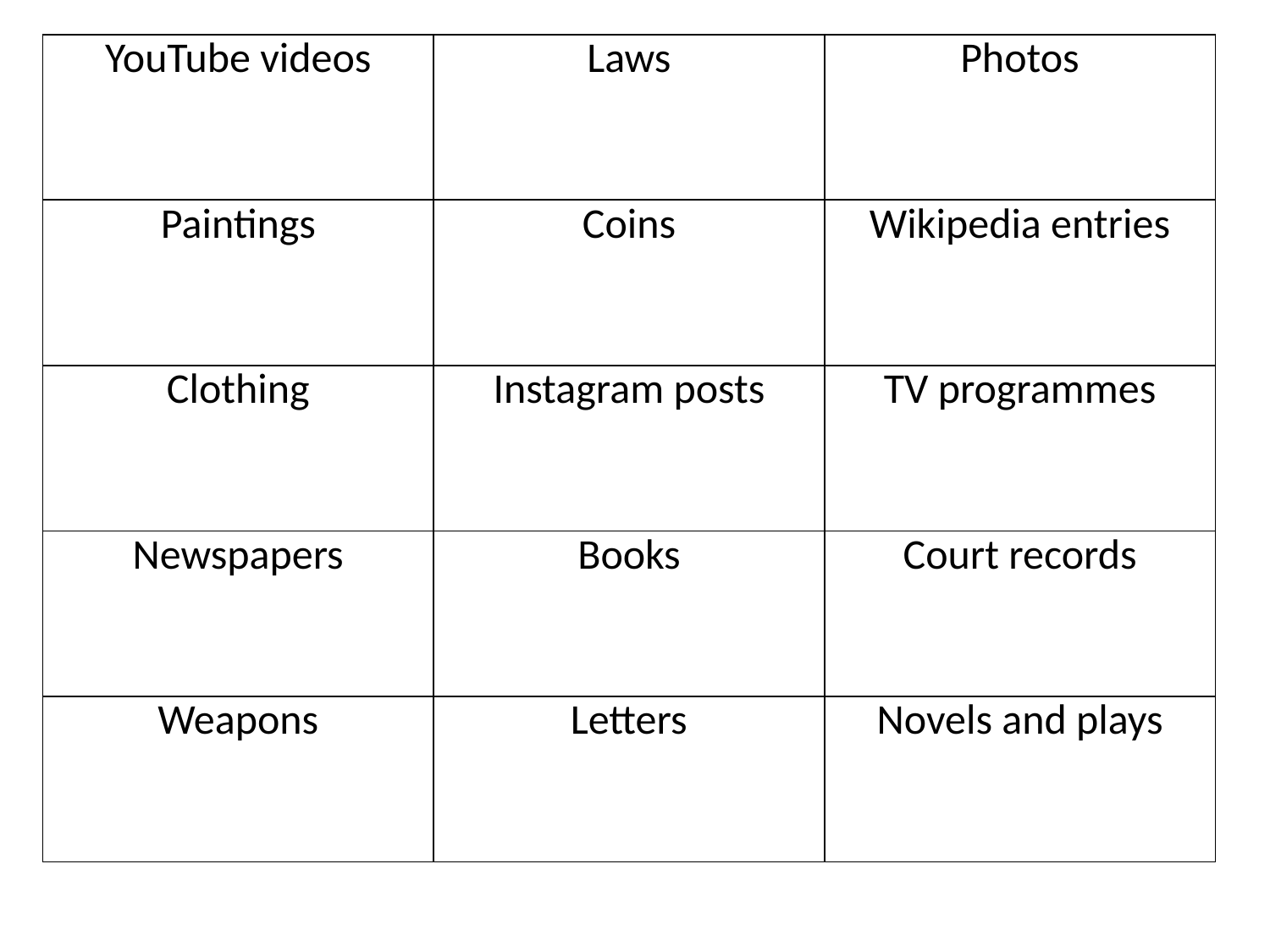

| YouTube videos | Laws | Photos |
| --- | --- | --- |
| Paintings | Coins | Wikipedia entries |
| Clothing | Instagram posts | TV programmes |
| Newspapers | Books | Court records |
| Weapons | Letters | Novels and plays |